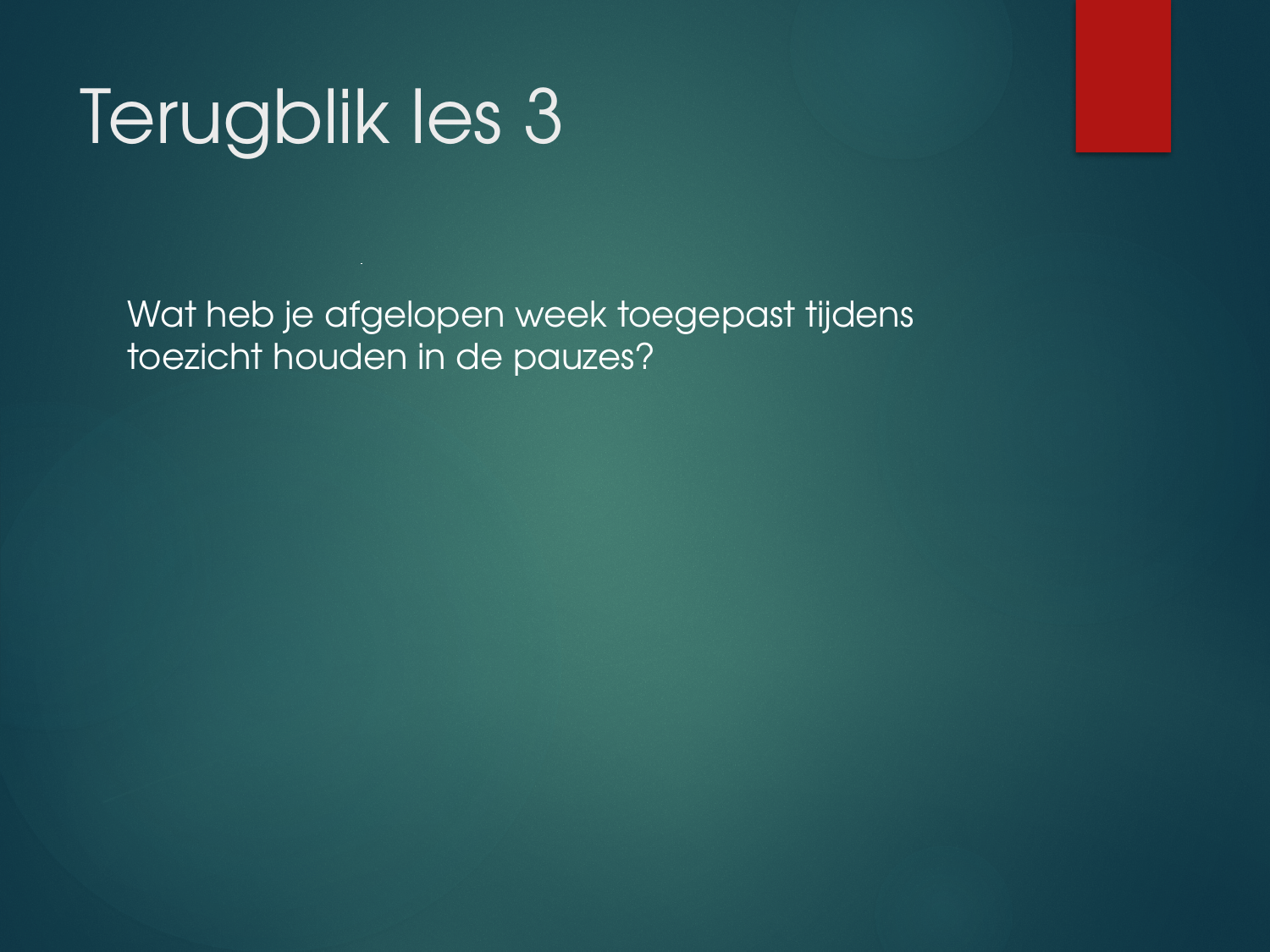

# Terugblik les 3

Wat heb je afgelopen week toegepast tijdens toezicht houden in de pauzes?